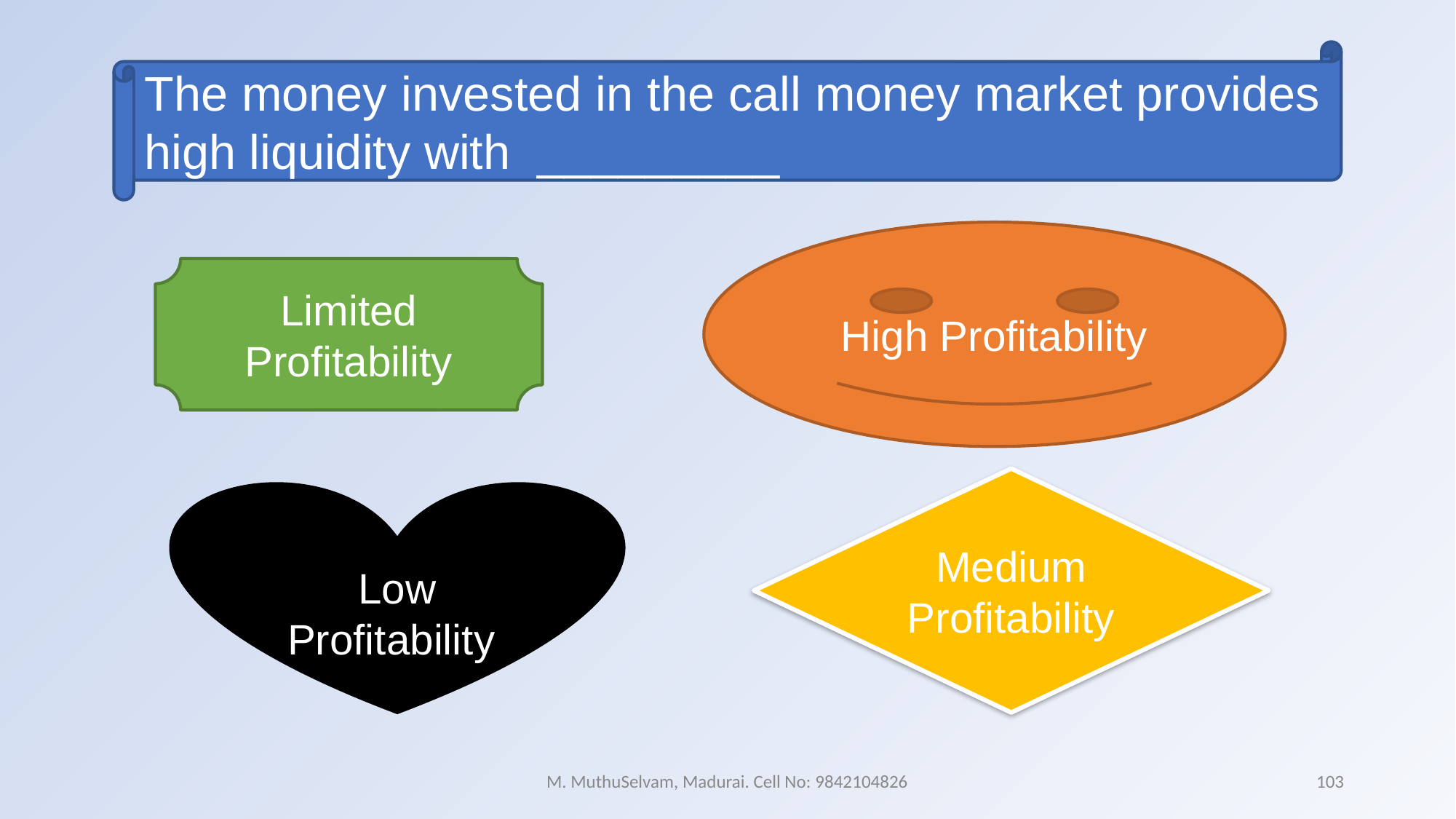

The money invested in the call money market provides high liquidity with  _________
High Profitability
Limited Profitability
Medium Profitability

Low Profitability
M. MuthuSelvam, Madurai. Cell No: 9842104826
103